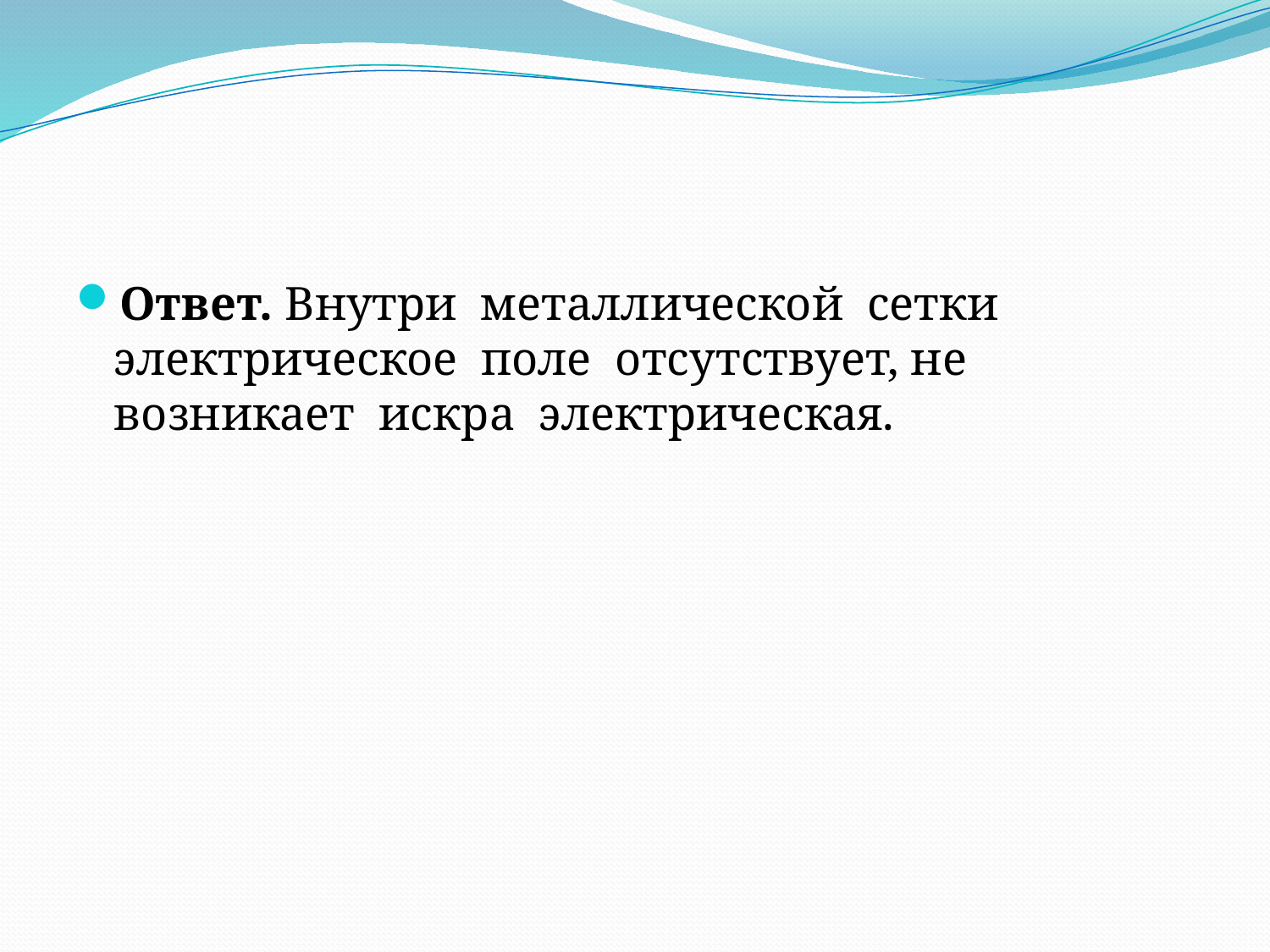

Ответ. Внутри  металлической  сетки  электрическое  поле  отсутствует, не   возникает  искра  электрическая.